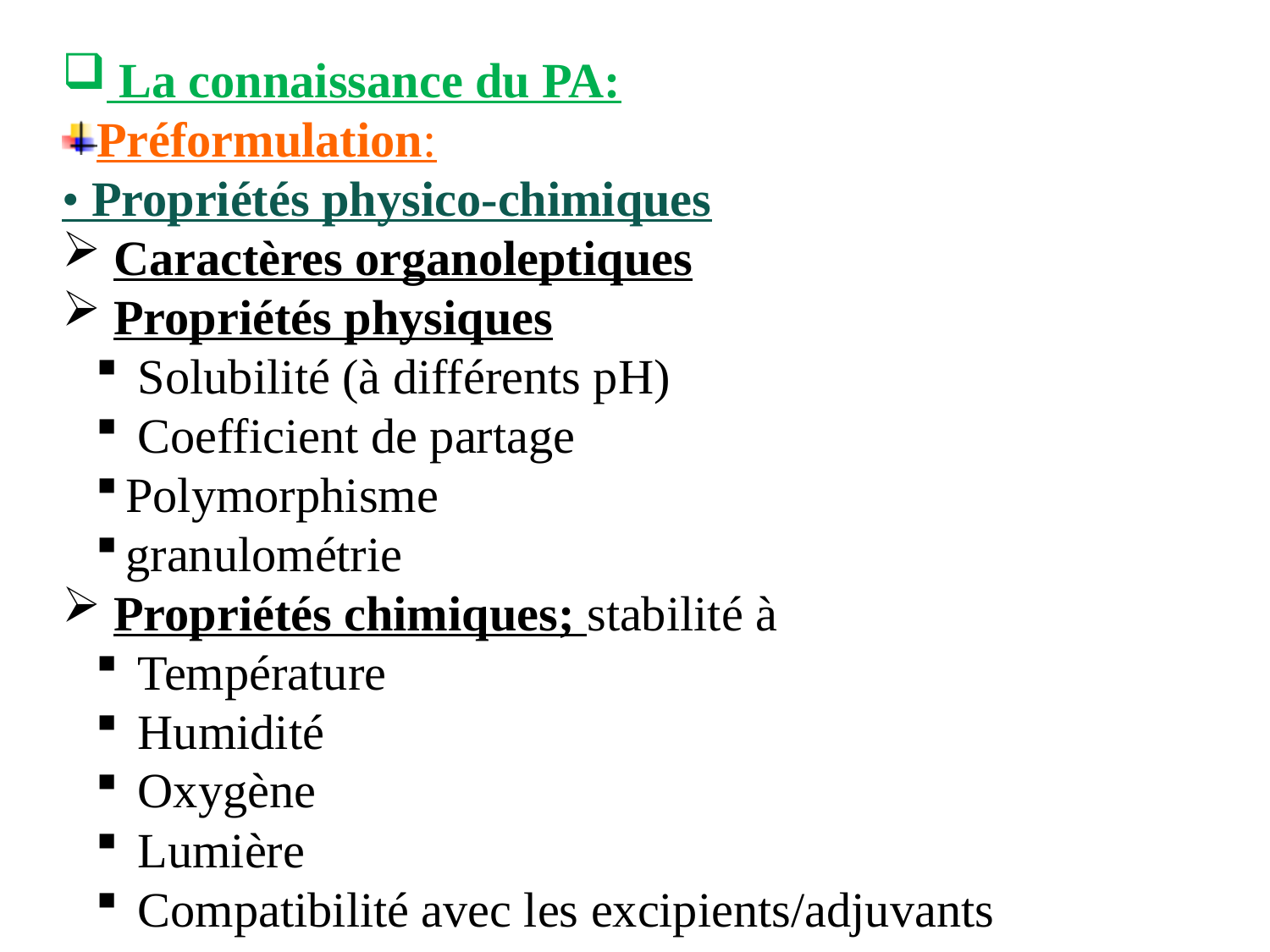

La connaissance du PA:
Préformulation:
• Propriétés physico-chimiques
 Caractères organoleptiques
 Propriétés physiques
 Solubilité (à différents pH)
 Coefficient de partage
Polymorphisme
granulométrie
 Propriétés chimiques; stabilité à
 Température
 Humidité
 Oxygène
 Lumière
 Compatibilité avec les excipients/adjuvants